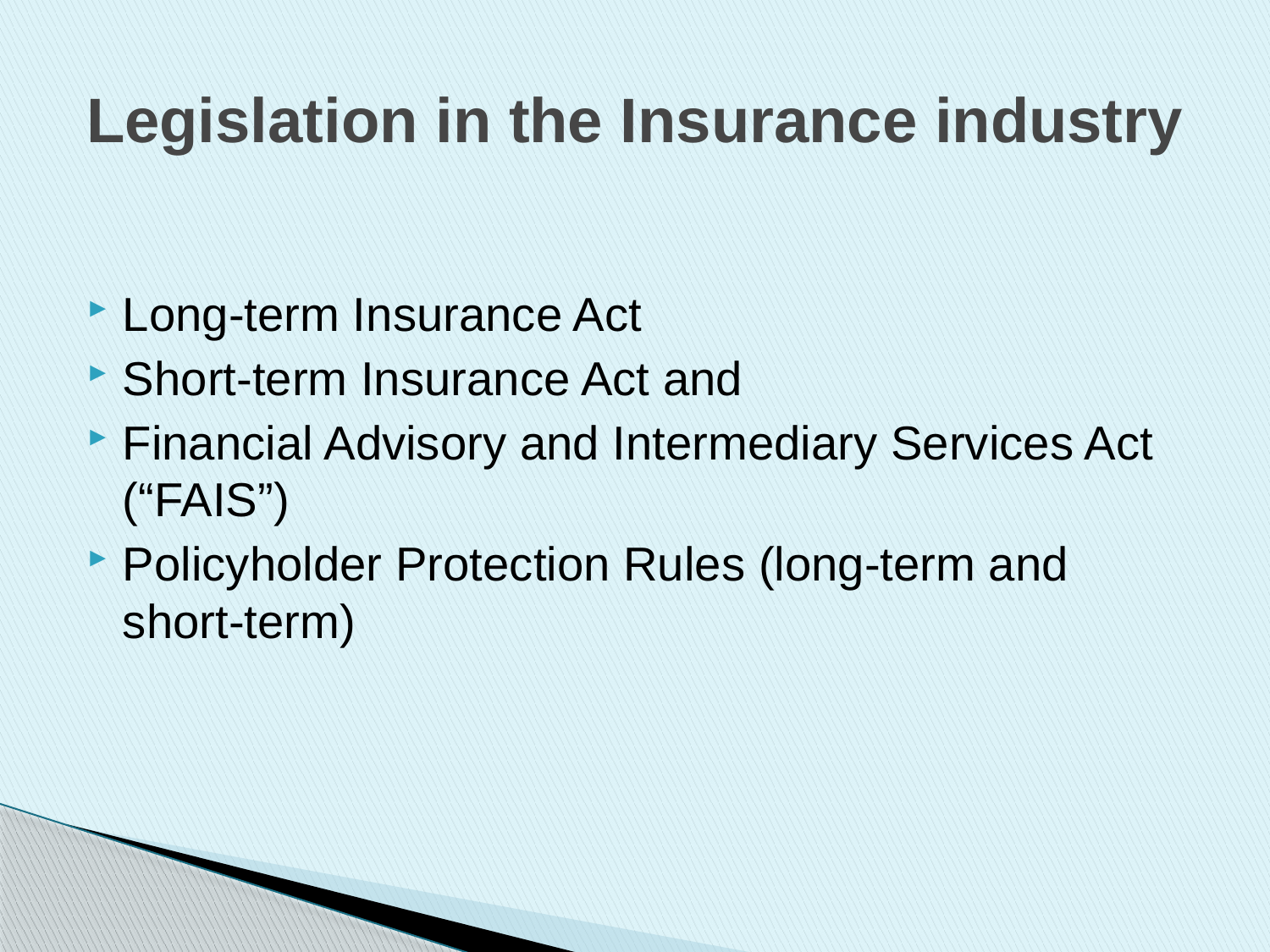

# Legislation in the Insurance industry
Long-term Insurance Act
Short-term Insurance Act and
Financial Advisory and Intermediary Services Act (“FAIS”)
Policyholder Protection Rules (long-term and short-term)